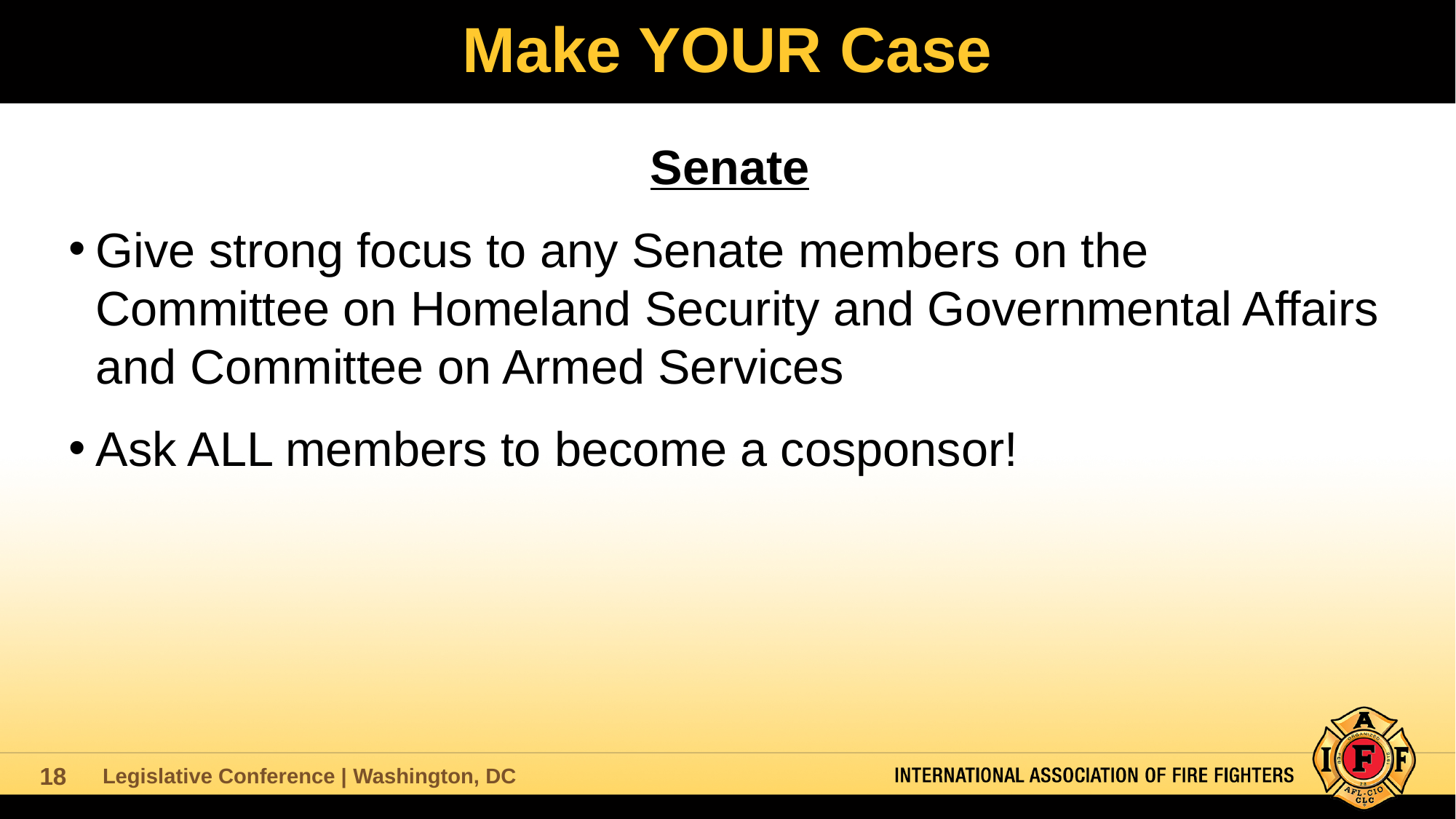

# Make YOUR Case
Senate
Give strong focus to any Senate members on the Committee on Homeland Security and Governmental Affairs and Committee on Armed Services
Ask ALL members to become a cosponsor!

18
Legislative Conference | Washington, DC